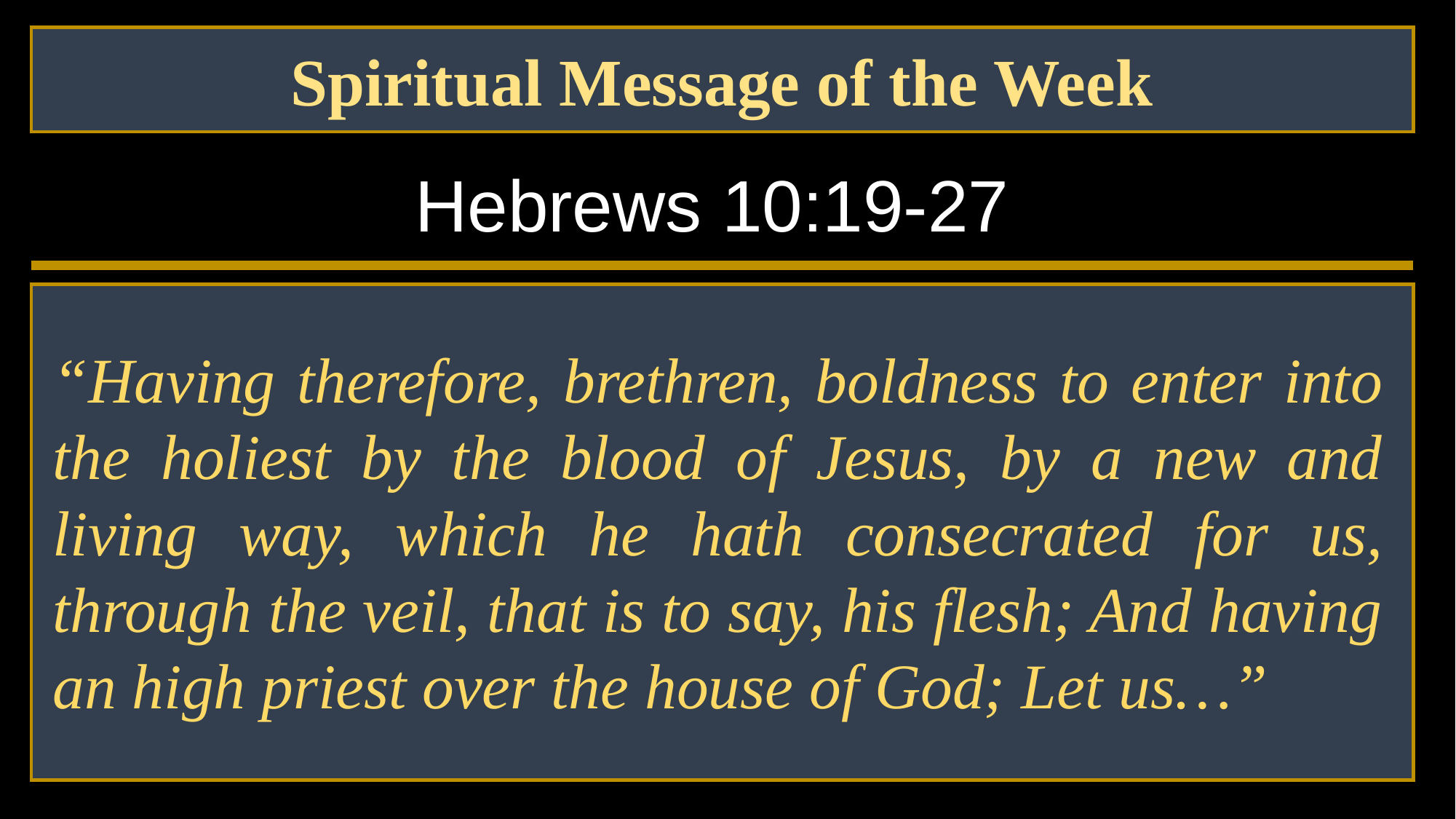

Spiritual Message of the Week
Hebrews 10:19-27

“Having therefore, brethren, boldness to enter into the holiest by the blood of Jesus, by a new and living way, which he hath consecrated for us, through the veil, that is to say, his flesh; And having an high priest over the house of God; Let us…”